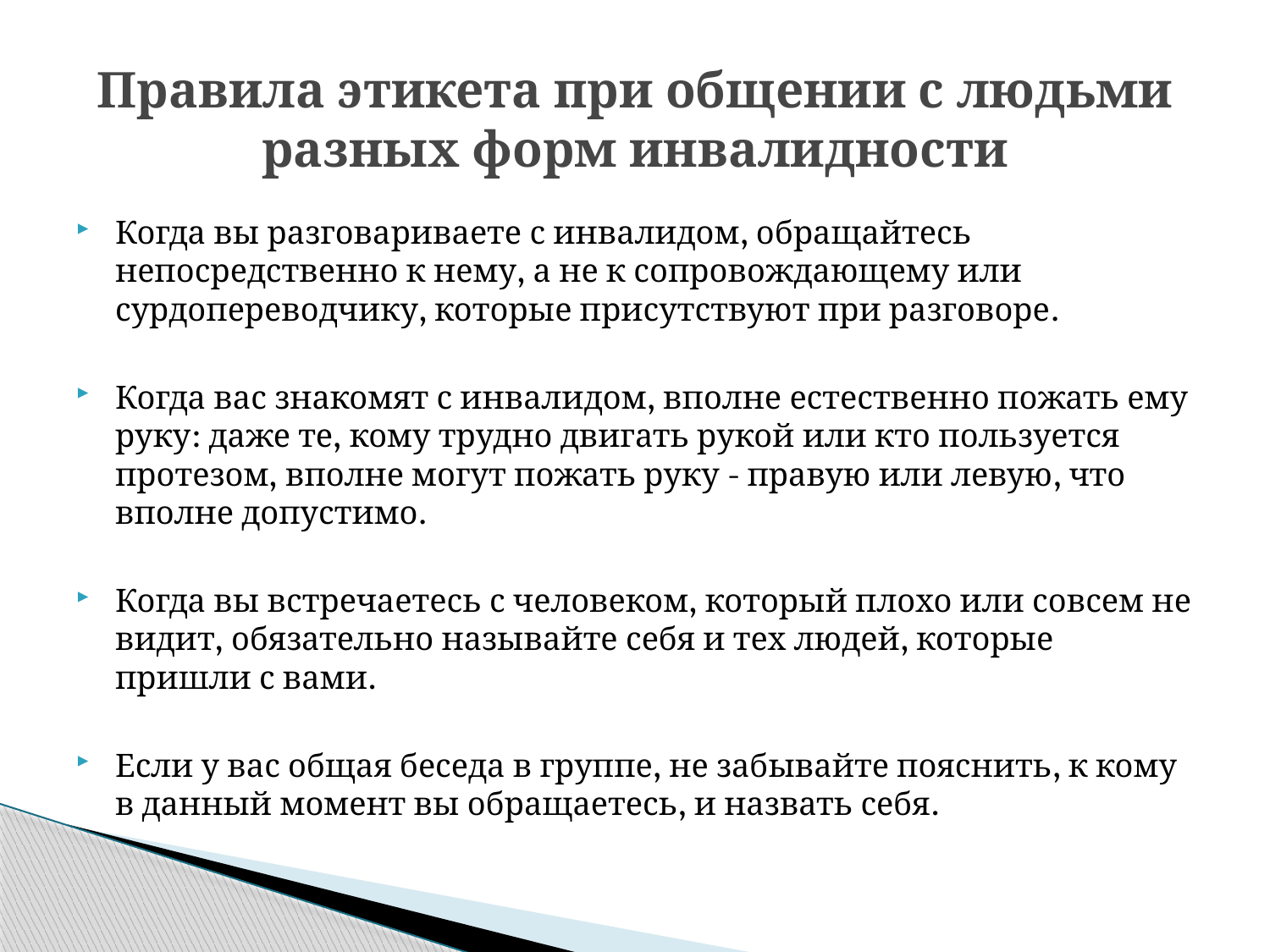

# Правила этикета при общении с людьми разных форм инвалидности
Когда вы разговариваете с инвалидом, обращайтесь непосредственно к нему, а не к сопровождающему или сурдопереводчику, которые присутствуют при разговоре.

Когда вас знакомят с инвалидом, вполне естественно пожать ему руку: даже те, кому трудно двигать рукой или кто пользуется протезом, вполне могут пожать руку - правую или левую, что вполне допустимо.

Когда вы встречаетесь с человеком, который плохо или совсем не видит, обязательно называйте себя и тех людей, которые пришли с вами.

Если у вас общая беседа в группе, не забывайте пояснить, к кому в данный момент вы обращаетесь, и назвать себя.